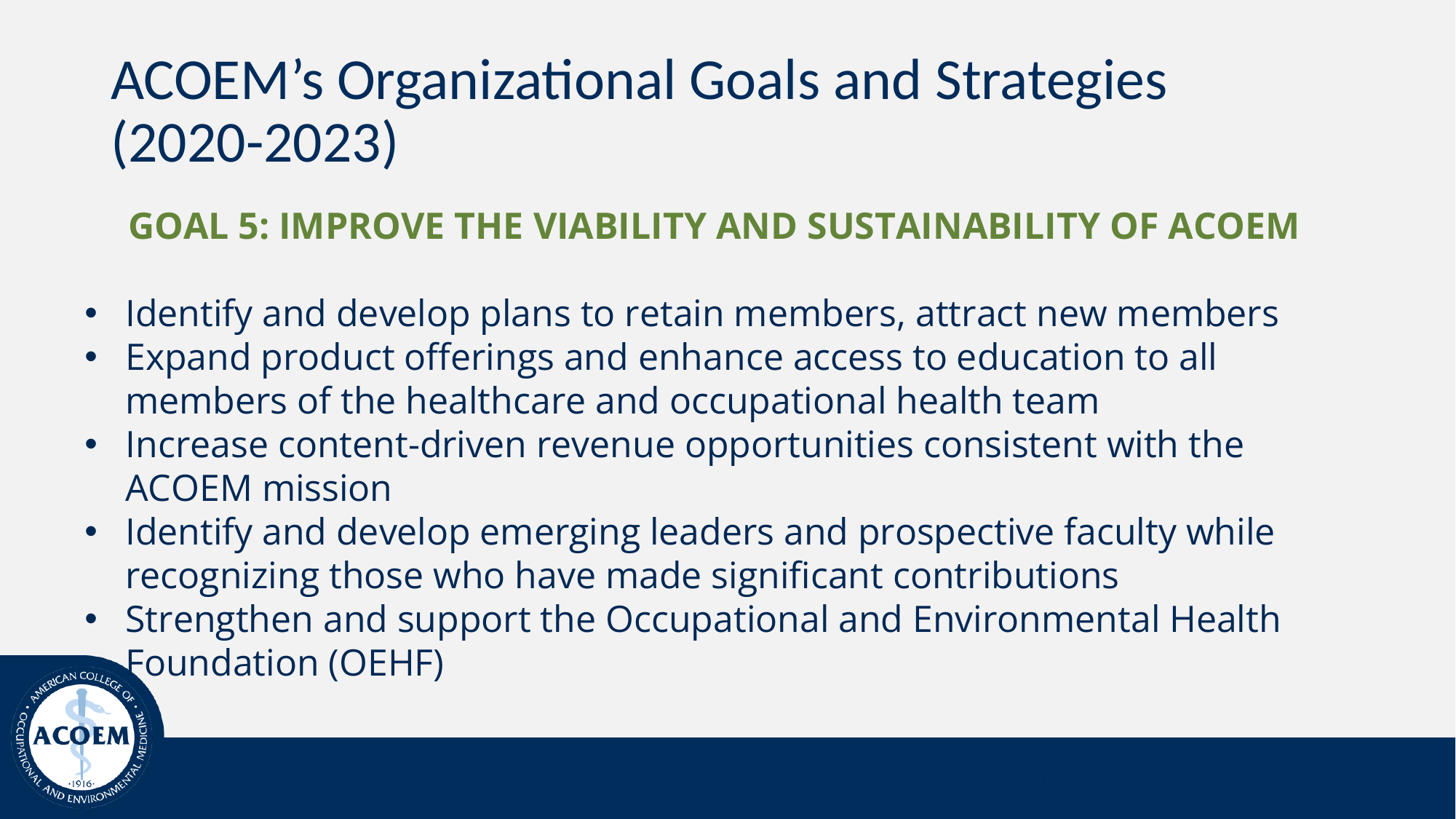

ACOEM’s Organizational Goals and Strategies
(2020-2023)
GOAL 5: IMPROVE THE VIABILITY AND SUSTAINABILITY OF ACOEM

Identify and develop plans to retain members, attract new members
Expand product offerings and enhance access to education to all members of the healthcare and occupational health team
Increase content-driven revenue opportunities consistent with the ACOEM mission
Identify and develop emerging leaders and prospective faculty while recognizing those who have made significant contributions
Strengthen and support the Occupational and Environmental Health Foundation (OEHF)

19